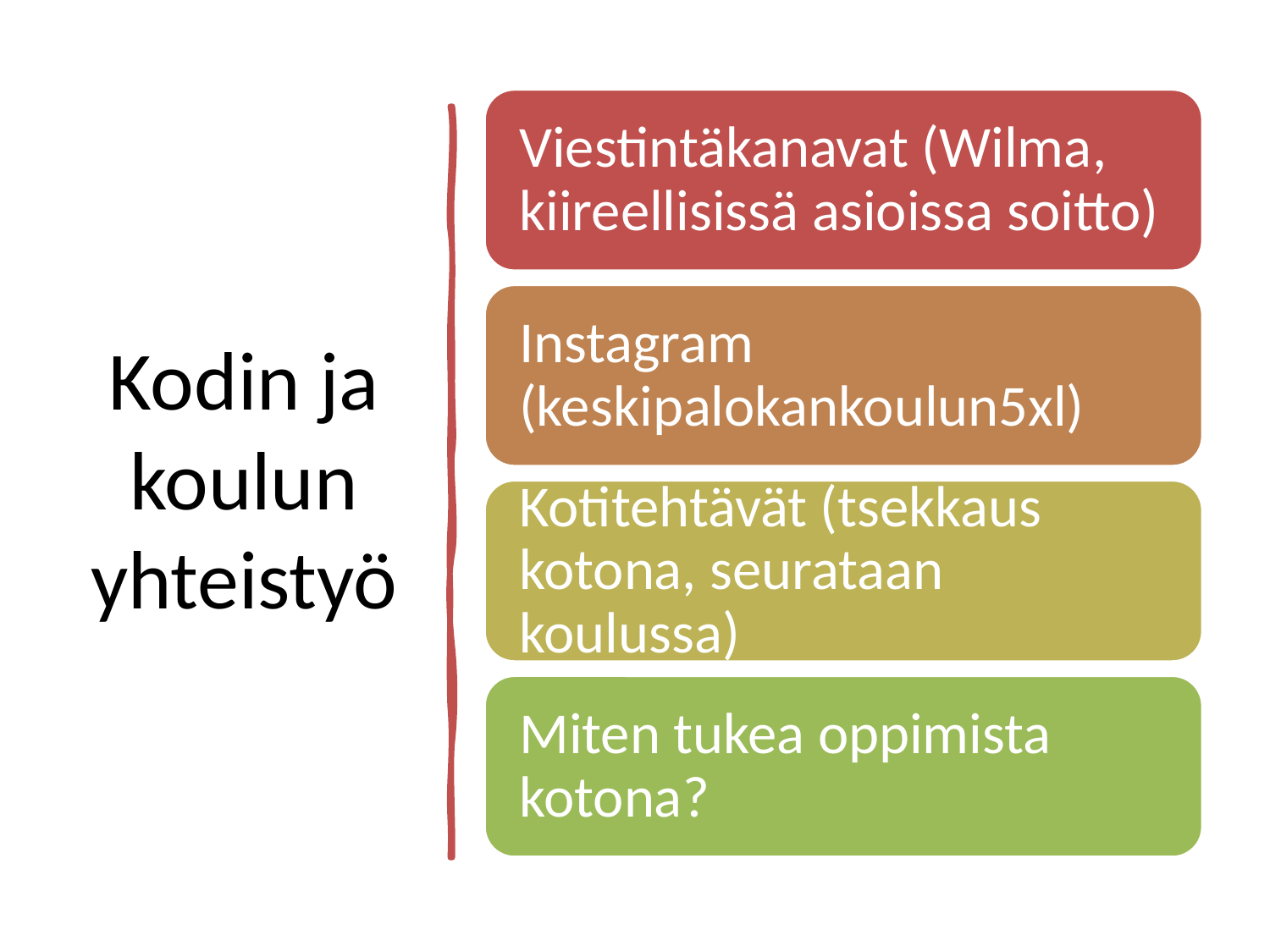

Viestintäkanavat (Wilma, kiireellisissä asioissa soitto)
Instagram (keskipalokankoulun5xl)
Kotitehtävät (tsekkaus kotona, seurataan koulussa)
Miten tukea oppimista kotona?
# Kodin ja koulun yhteistyö